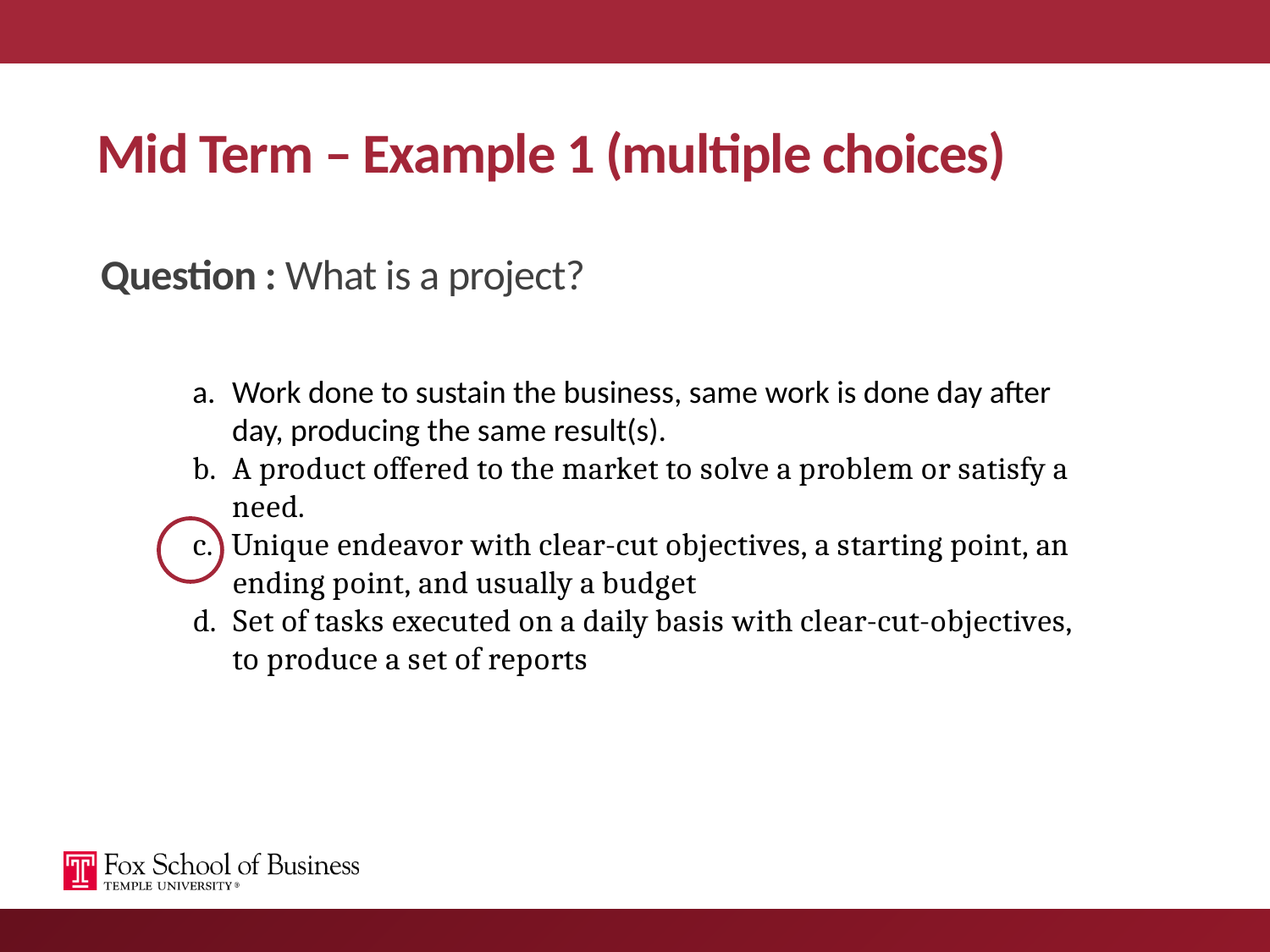

# Mid Term – Example 1 (multiple choices)
Question : What is a project?
Work done to sustain the business, same work is done day after day, producing the same result(s).
A product offered to the market to solve a problem or satisfy a need.
Unique endeavor with clear-cut objectives, a starting point, an ending point, and usually a budget
Set of tasks executed on a daily basis with clear-cut-objectives, to produce a set of reports